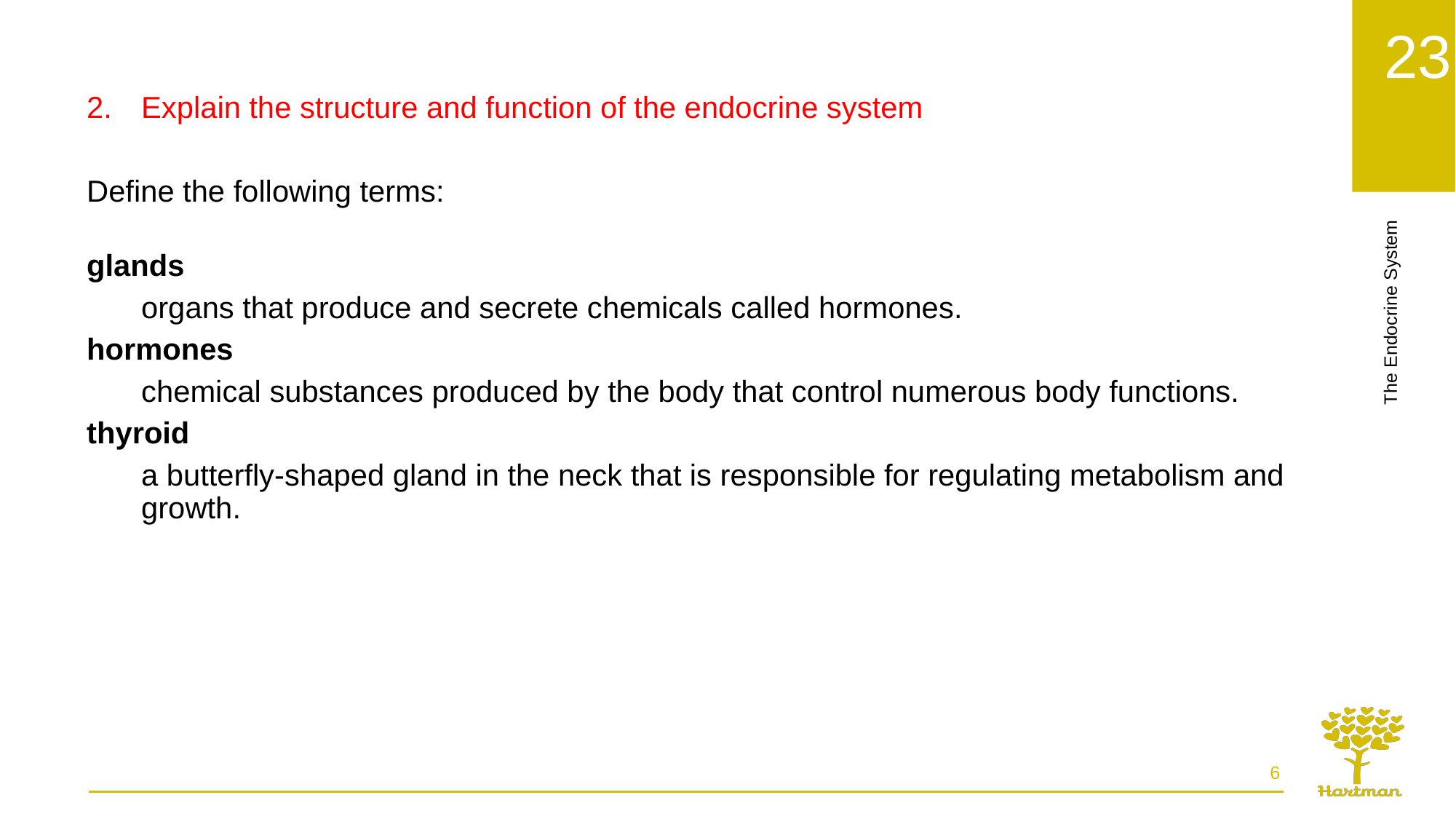

Explain the structure and function of the endocrine system

Define the following terms:
glands
organs that produce and secrete chemicals called hormones.
hormones
chemical substances produced by the body that control numerous body functions.
thyroid
a butterfly-shaped gland in the neck that is responsible for regulating metabolism and growth.

6